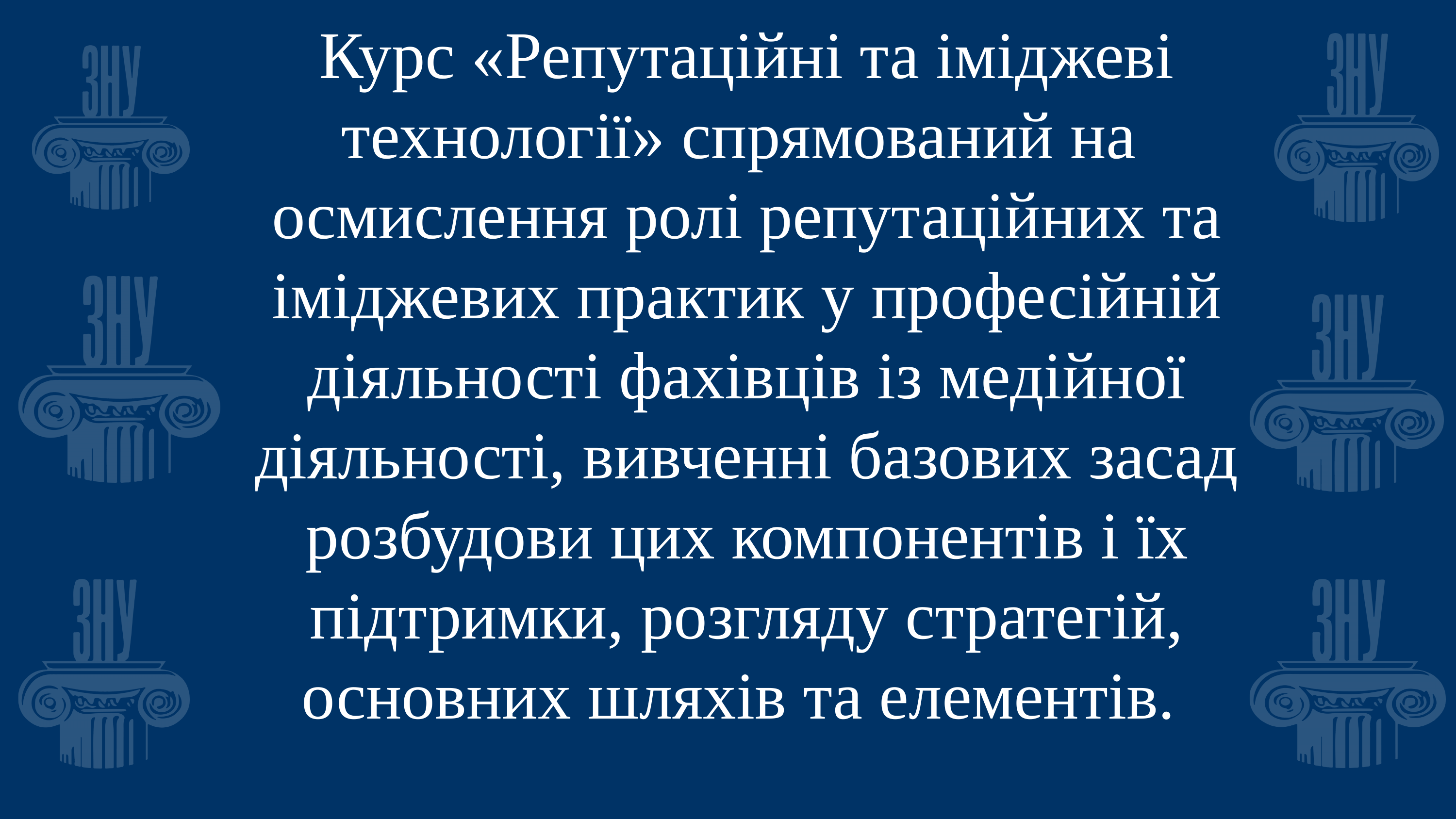

Курс «Репутаційні та іміджеві технології» спрямований на  осмислення ролі репутаційних та іміджевих практик у професійній діяльності фахівців із медійної діяльності, вивченні базових засад розбудови цих компонентів і їх підтримки, розгляду стратегій, основних шляхів та елементів.